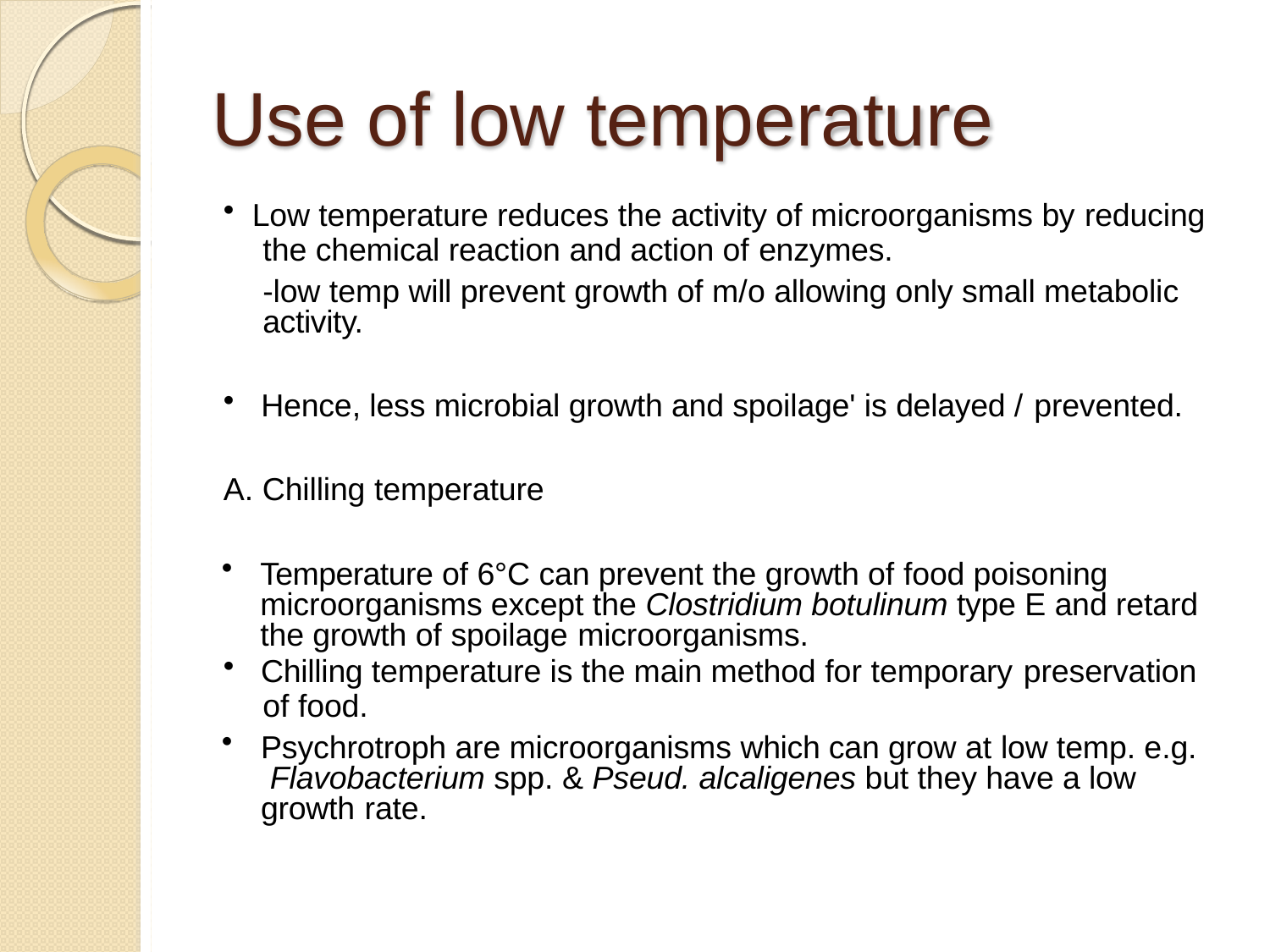

# Use of low temperature
Low temperature reduces the activity of microorganisms by reducing
the chemical reaction and action of enzymes.
-low temp will prevent growth of m/o allowing only small metabolic  activity.

Hence, less microbial growth and spoilage' is delayed / prevented.

A. Chilling temperature

Temperature of 6°C can prevent the growth of food poisoning  microorganisms except the Clostridium botulinum type E and retard  the growth of spoilage microorganisms.
Chilling temperature is the main method for temporary preservation
of food.
Psychrotroph are microorganisms which can grow at low temp. e.g.  Flavobacterium spp. & Pseud. alcaligenes but they have a low  growth rate.